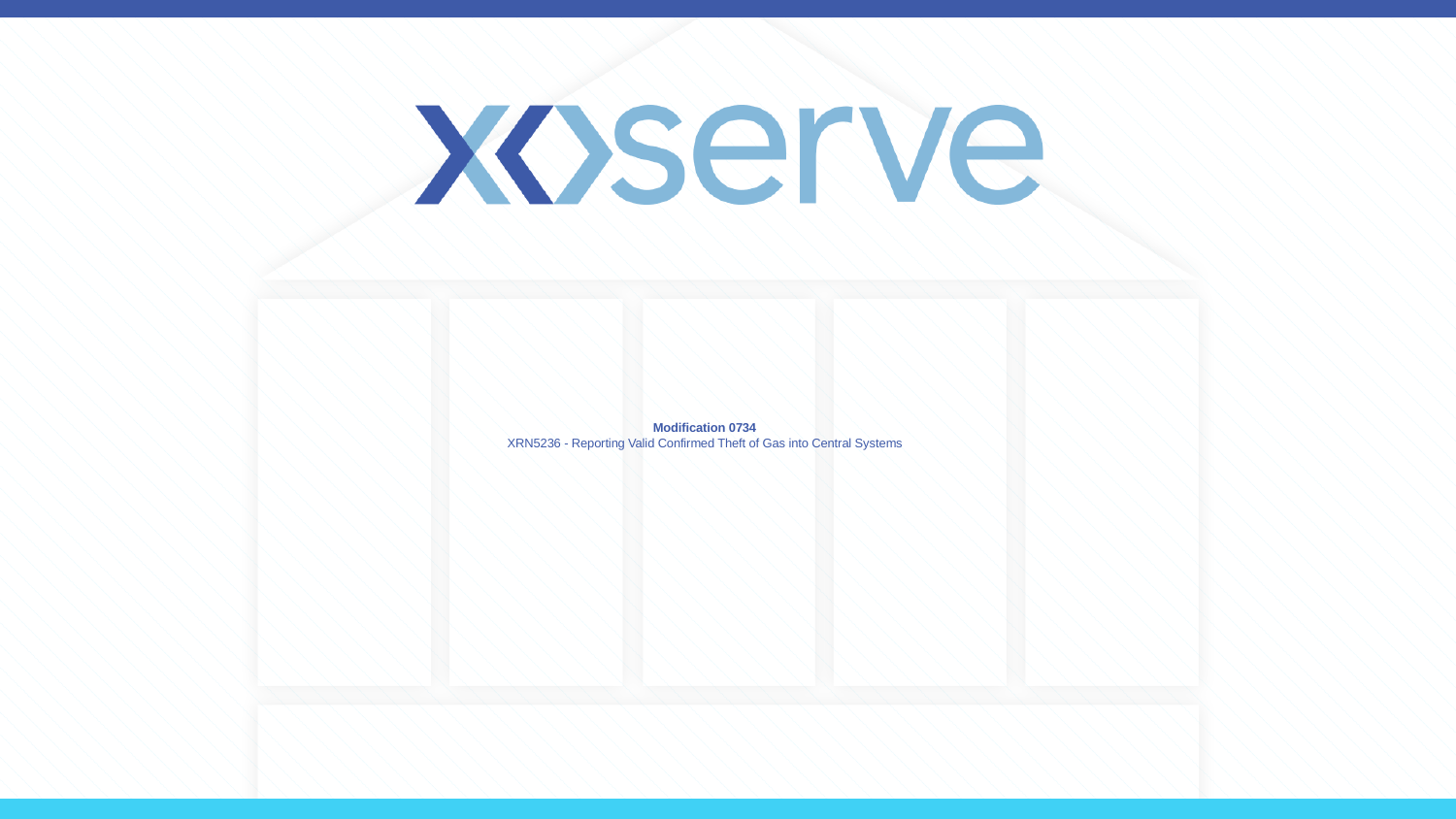

# Modification 0734 XRN5236 - Reporting Valid Confirmed Theft of Gas into Central Systems